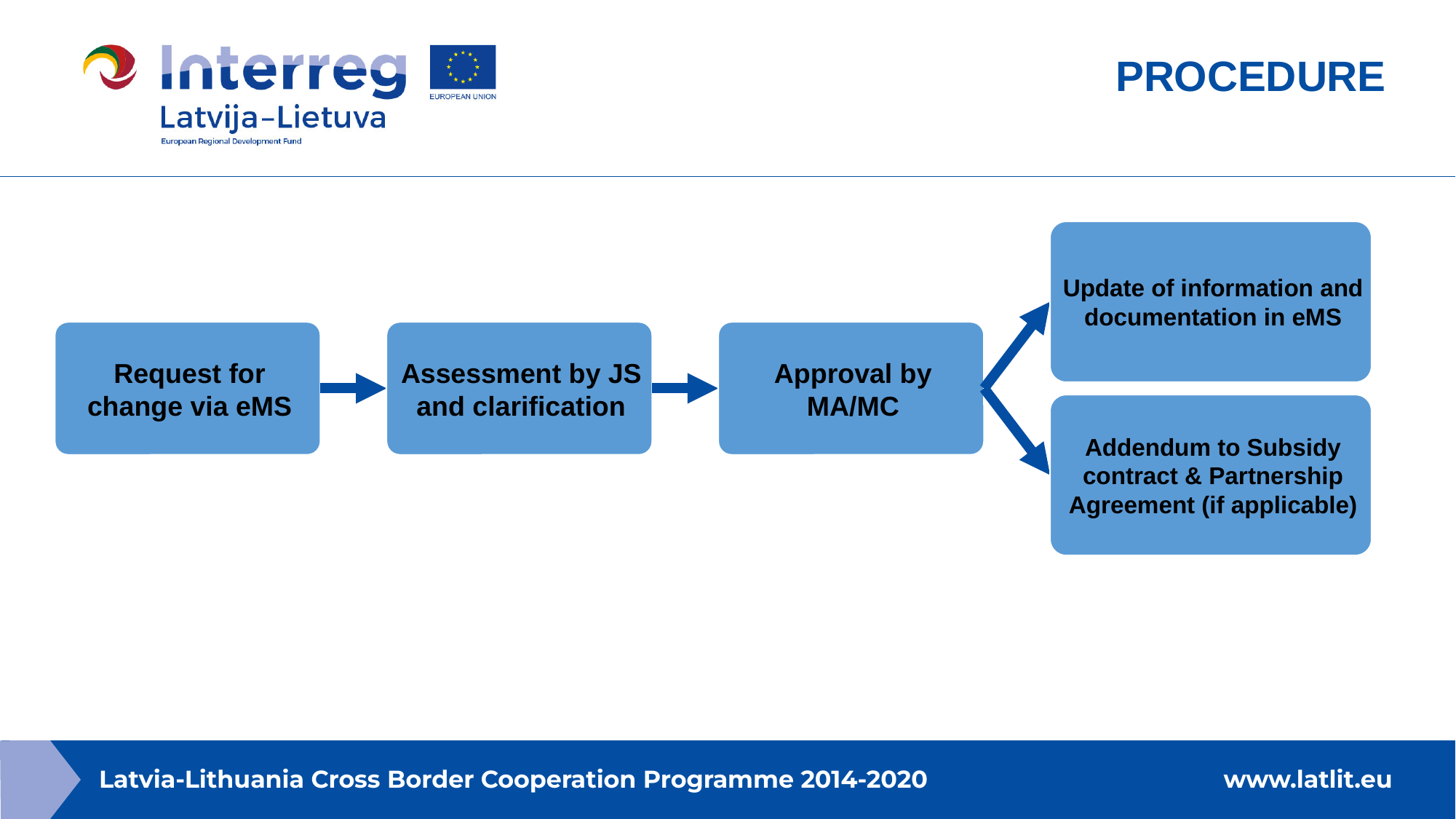

Request for change via eMS

Assessment by JS and clarification

Approval by MA/MC

Update of information and documentation in eMS

Addendum to Subsidy contract & Partnership Agreement (if applicable)
PROCEDURE